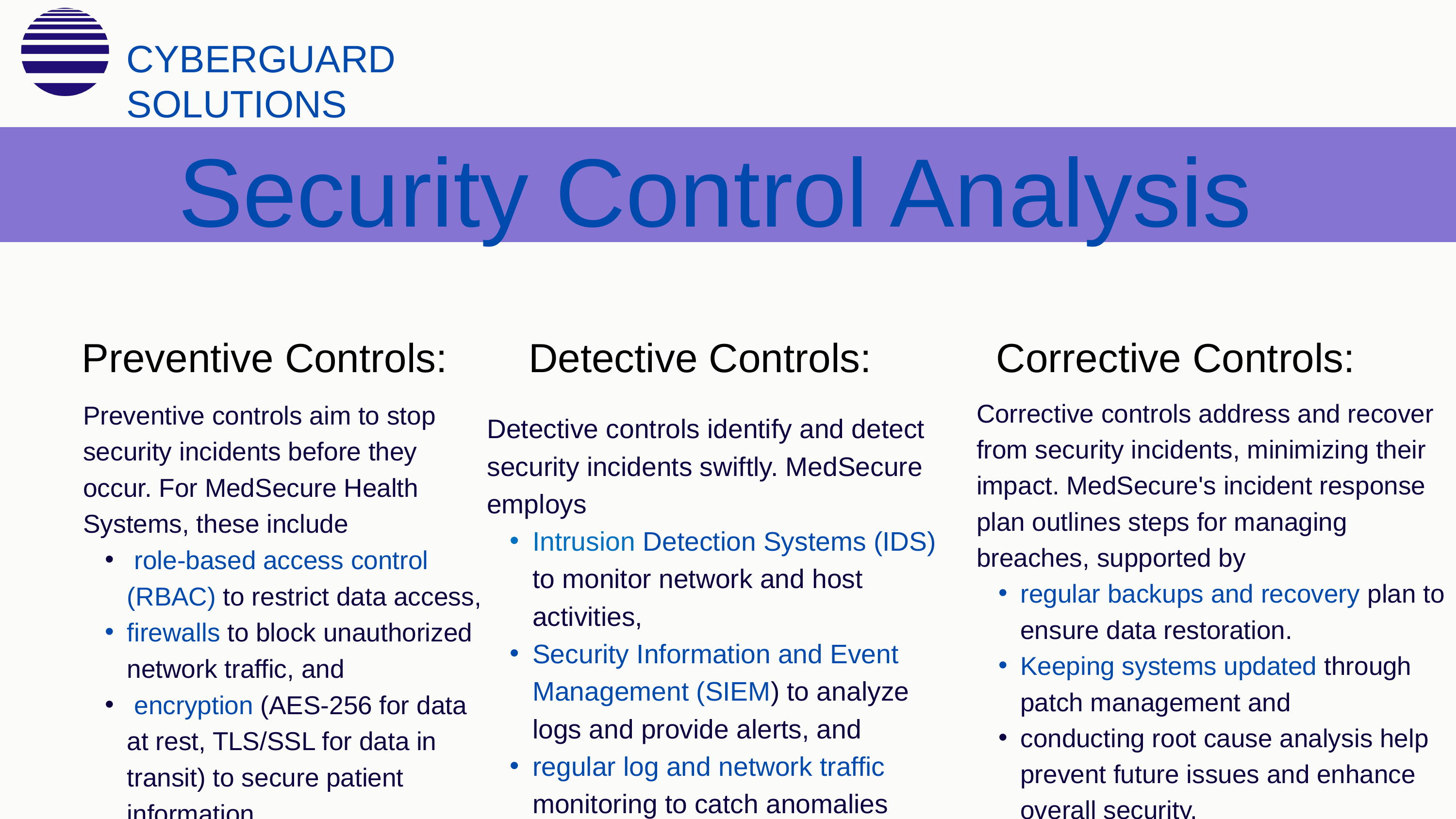

CYBERGUARD SOLUTIONS
Security Control Analysis

Preventive Controls:
Detective Controls:
Corrective Controls:
Corrective controls address and recover from security incidents, minimizing their impact. MedSecure's incident response plan outlines steps for managing breaches, supported by
regular backups and recovery plan to ensure data restoration.
Keeping systems updated through patch management and
conducting root cause analysis help prevent future issues and enhance overall security.
Preventive controls aim to stop security incidents before they occur. For MedSecure Health Systems, these include
 role-based access control (RBAC) to restrict data access,
firewalls to block unauthorized network traffic, and
 encryption (AES-256 for data at rest, TLS/SSL for data in transit) to secure patient information.
Detective controls identify and detect security incidents swiftly. MedSecure employs
Intrusion Detection Systems (IDS) to monitor network and host activities,
Security Information and Event Management (SIEM) to analyze logs and provide alerts, and
regular log and network traffic monitoring to catch anomalies early.